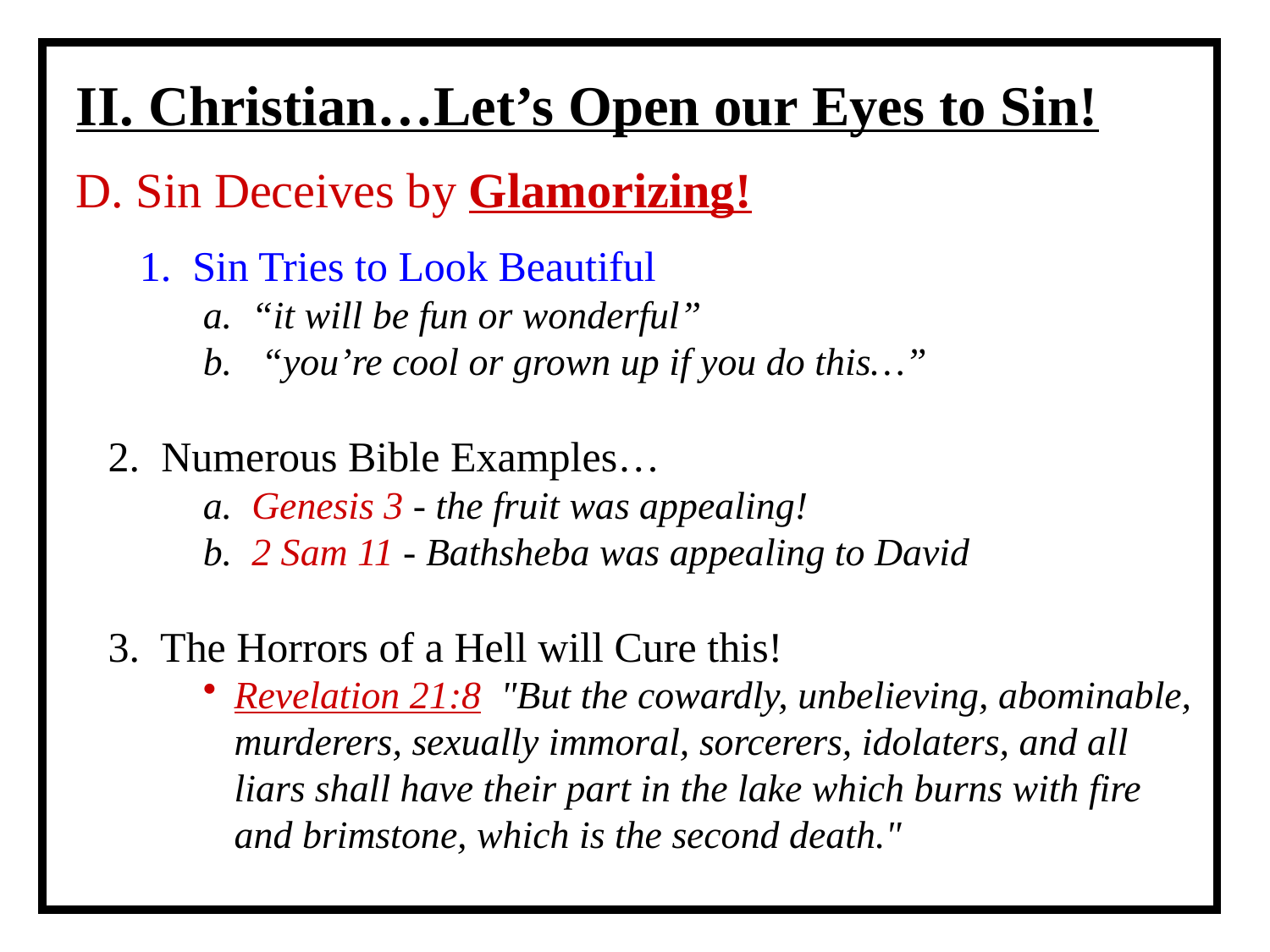

II. Christian…Let’s Open our Eyes to Sin!

D. Sin Deceives by Glamorizing!

1.  Sin Tries to Look Beautiful
a.  “it will be fun or wonderful”
b.   “you’re cool or grown up if you do this…”

2.  Numerous Bible Examples…
a.  Genesis 3 - the fruit was appealing!
b.  2 Sam 11 - Bathsheba was appealing to David

3.  The Horrors of a Hell will Cure this!
Revelation 21:8  "But the cowardly, unbelieving, abominable, murderers, sexually immoral, sorcerers, idolaters, and all liars shall have their part in the lake which burns with fire and brimstone, which is the second death."